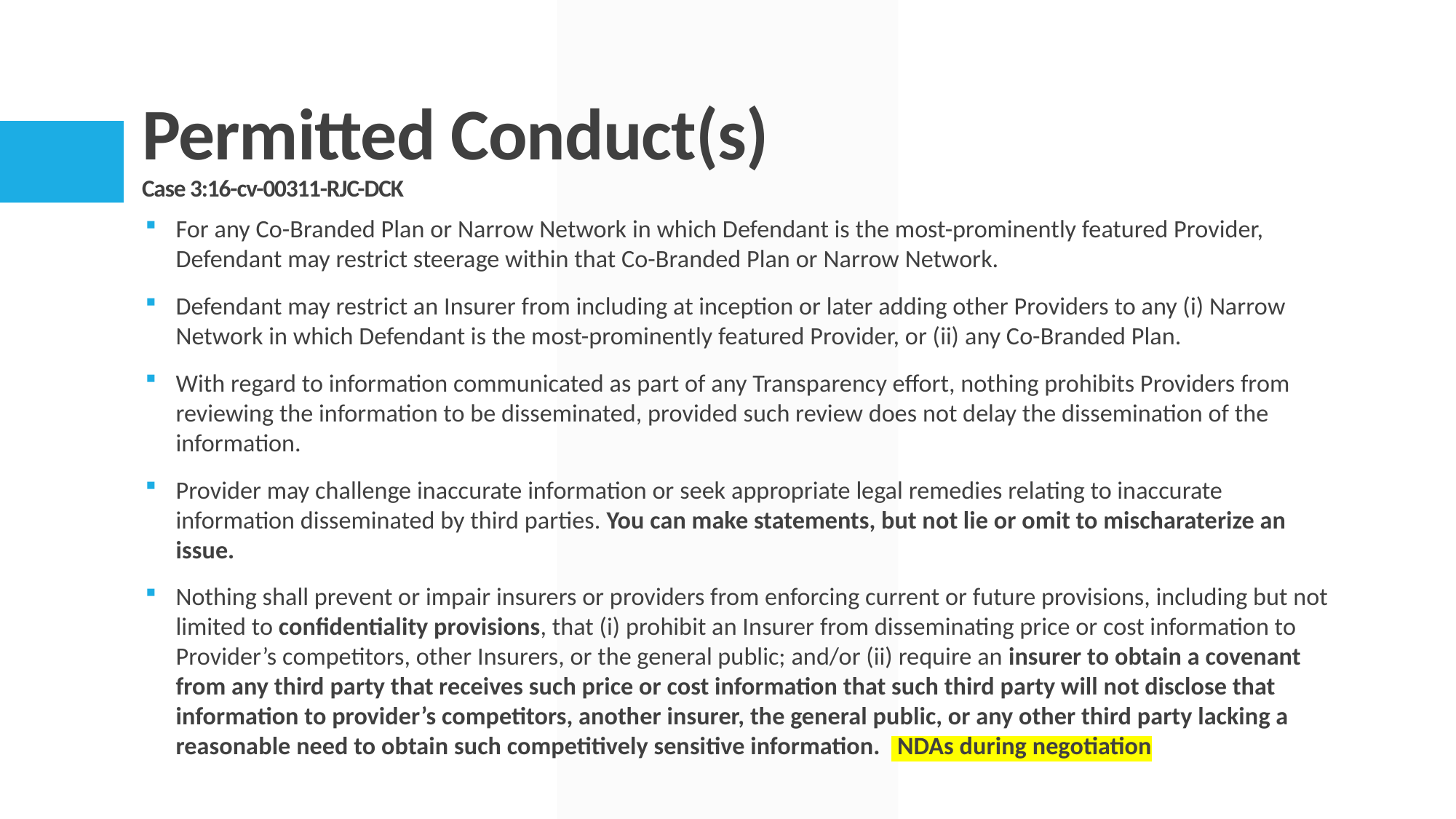

# Permitted Conduct(s) Case 3:16-cv-00311-RJC-DCK
For any Co-Branded Plan or Narrow Network in which Defendant is the most-prominently featured Provider, Defendant may restrict steerage within that Co-Branded Plan or Narrow Network.
Defendant may restrict an Insurer from including at inception or later adding other Providers to any (i) Narrow Network in which Defendant is the most-prominently featured Provider, or (ii) any Co-Branded Plan.
With regard to information communicated as part of any Transparency effort, nothing prohibits Providers from reviewing the information to be disseminated, provided such review does not delay the dissemination of the information.
Provider may challenge inaccurate information or seek appropriate legal remedies relating to inaccurate information disseminated by third parties. You can make statements, but not lie or omit to mischaraterize an issue.
Nothing shall prevent or impair insurers or providers from enforcing current or future provisions, including but not limited to confidentiality provisions, that (i) prohibit an Insurer from disseminating price or cost information to Provider’s competitors, other Insurers, or the general public; and/or (ii) require an insurer to obtain a covenant from any third party that receives such price or cost information that such third party will not disclose that information to provider’s competitors, another insurer, the general public, or any other third party lacking a reasonable need to obtain such competitively sensitive information.   NDAs during negotiation